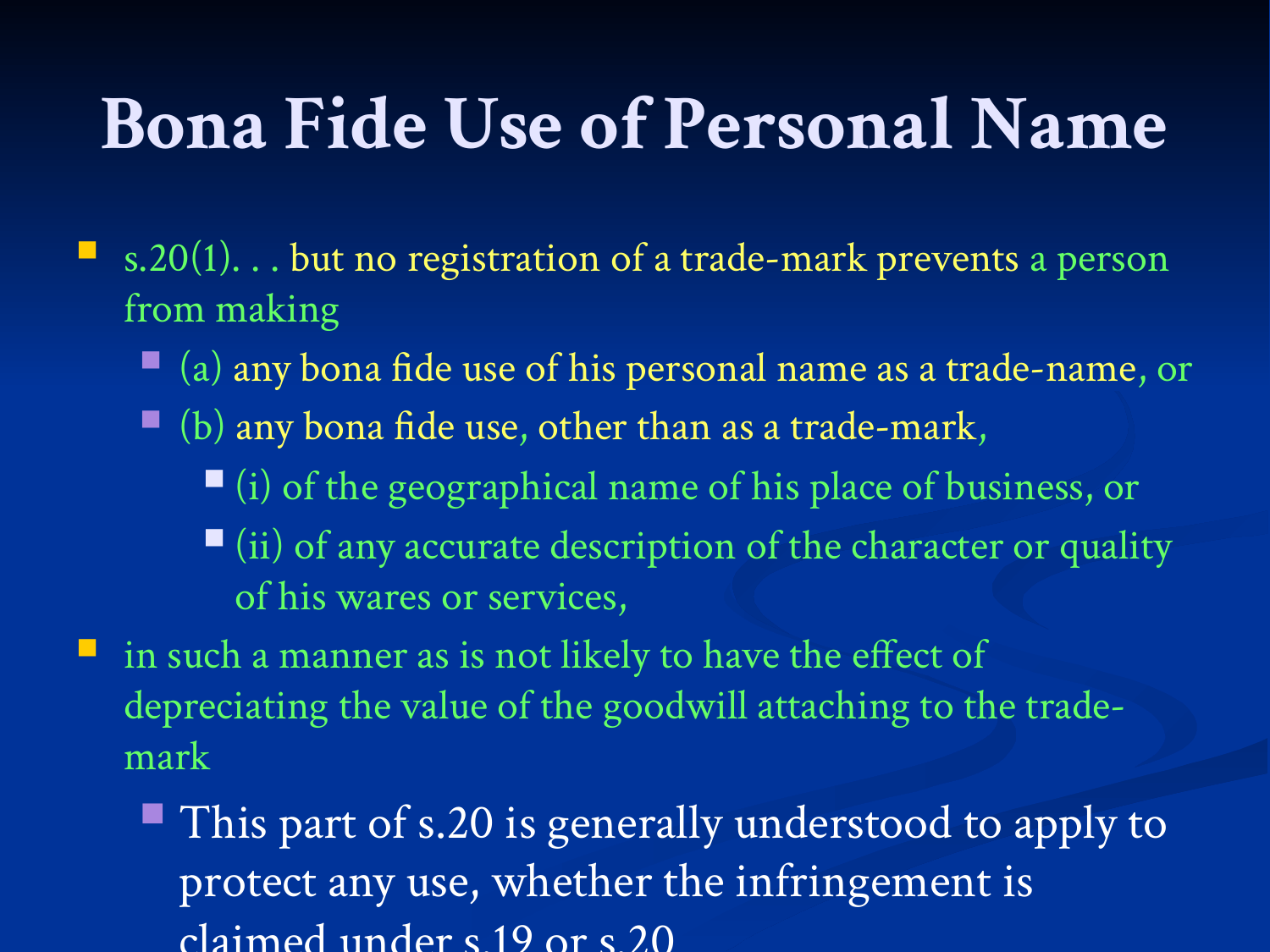

# Bona Fide Use of Personal Name
s.20(1). . . but no registration of a trade-mark prevents a person from making
(a) any bona fide use of his personal name as a trade-name, or
(b) any bona fide use, other than as a trade-mark,
(i) of the geographical name of his place of business, or
(ii) of any accurate description of the character or quality of his wares or services,
in such a manner as is not likely to have the effect of depreciating the value of the goodwill attaching to the trade- mark
This part of s.20 is generally understood to apply to protect any use, whether the infringement is claimed under s.19 or s.20